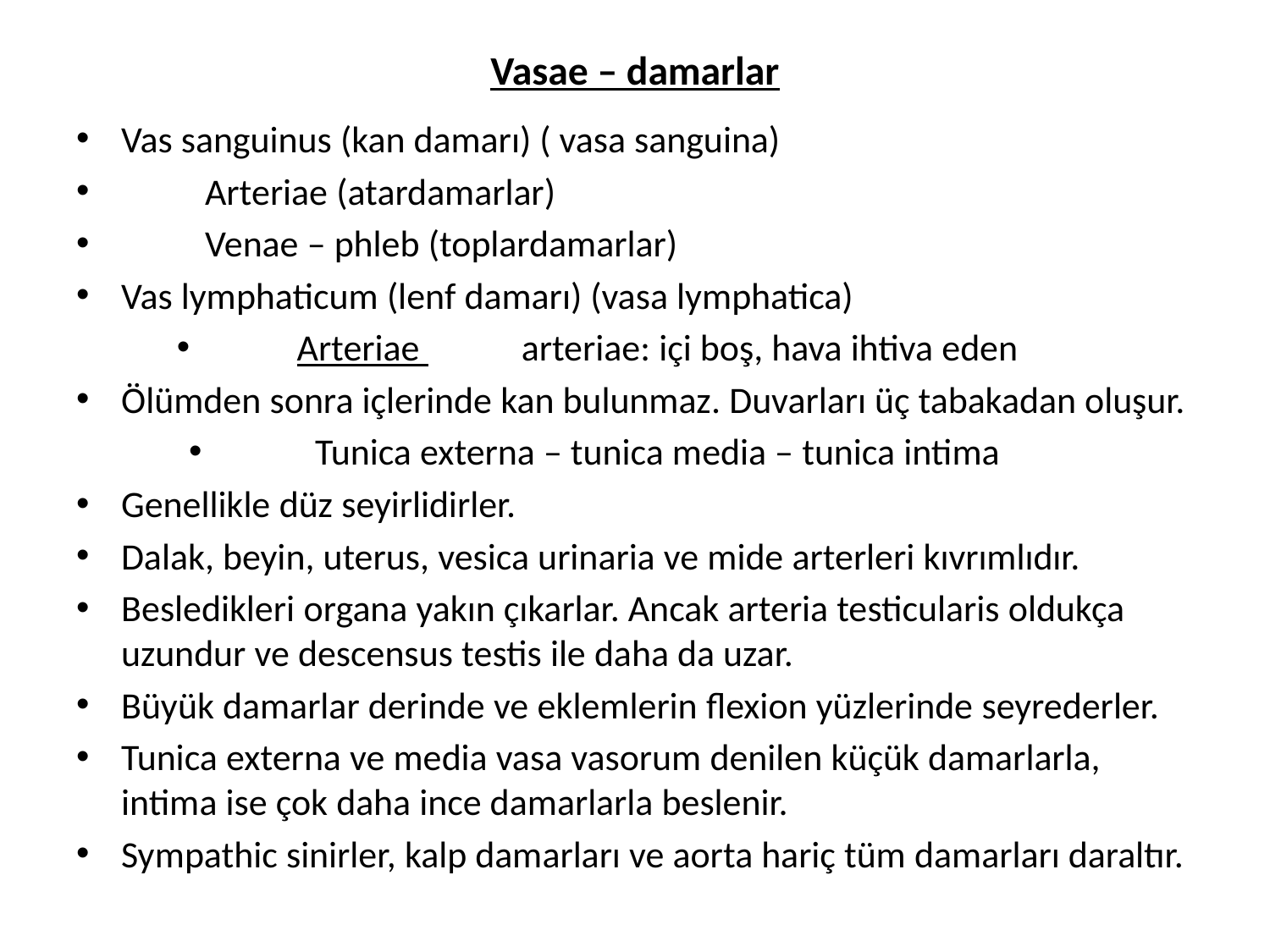

# Vasae – damarlar
Vas sanguinus (kan damarı) ( vasa sanguina)
	Arteriae (atardamarlar)
	Venae – phleb (toplardamarlar)
Vas lymphaticum (lenf damarı) (vasa lymphatica)
Arteriae            arteriae: içi boş, hava ihtiva eden
Ölümden sonra içlerinde kan bulunmaz. Duvarları üç tabakadan oluşur.
Tunica externa – tunica media – tunica intima
Genellikle düz seyirlidirler.
Dalak, beyin, uterus, vesica urinaria ve mide arterleri kıvrımlıdır.
Besledikleri organa yakın çıkarlar. Ancak arteria testicularis oldukça uzundur ve descensus testis ile daha da uzar.
Büyük damarlar derinde ve eklemlerin flexion yüzlerinde seyrederler.
Tunica externa ve media vasa vasorum denilen küçük damarlarla, intima ise çok daha ince damarlarla beslenir.
Sympathic sinirler, kalp damarları ve aorta hariç tüm damarları daraltır.